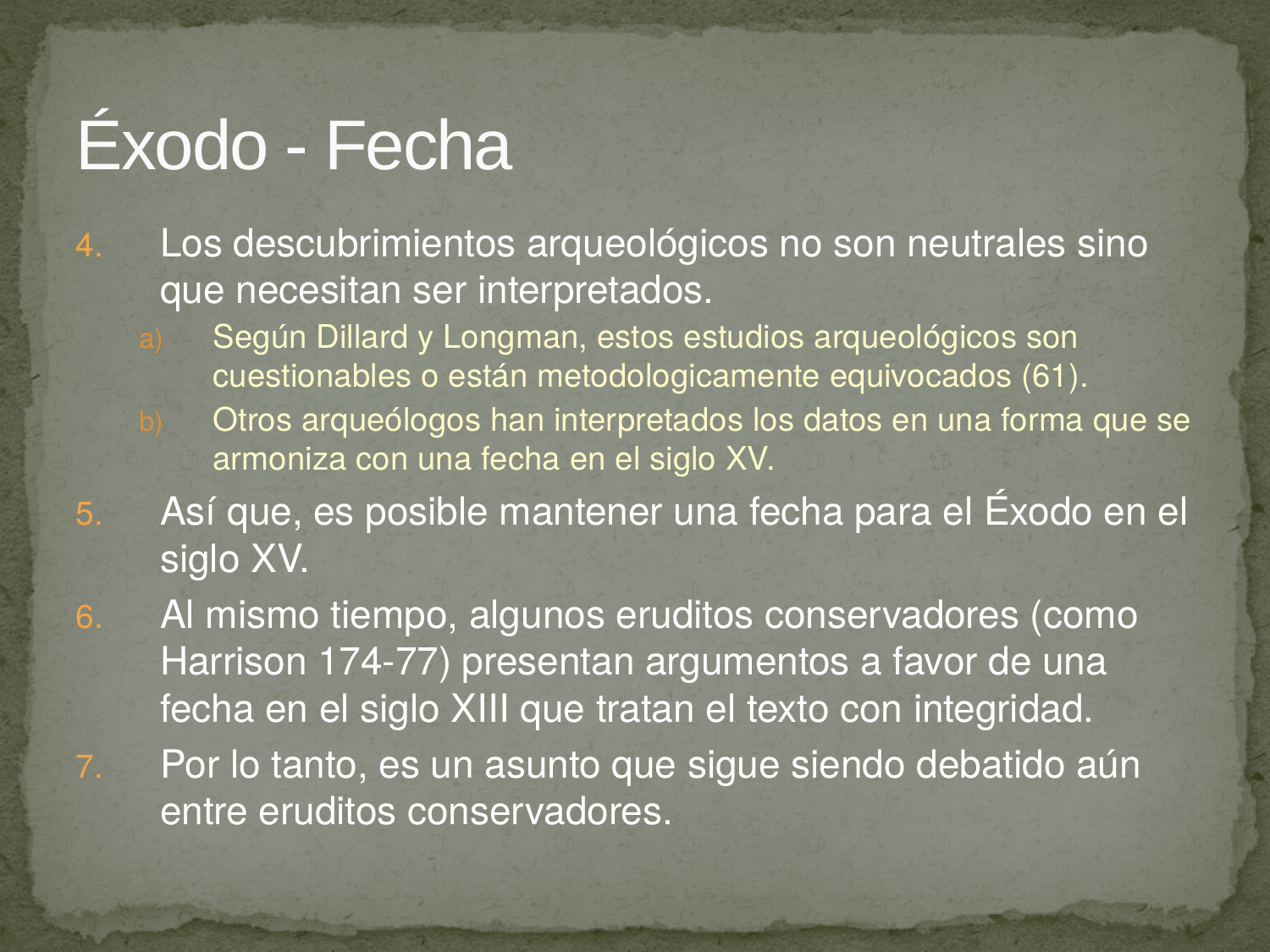

# Éxodo - Fecha
Los descubrimientos arqueológicos no son neutrales sino que necesitan ser interpretados.
Según Dillard y Longman, estos estudios arqueológicos son cuestionables o están metodologicamente equivocados (61).
Otros arqueólogos han interpretados los datos en una forma que se armoniza con una fecha en el siglo XV.
Así que, es posible mantener una fecha para el Éxodo en el siglo XV.
Al mismo tiempo, algunos eruditos conservadores (como Harrison 174-77) presentan argumentos a favor de una fecha en el siglo XIII que tratan el texto con integridad.
Por lo tanto, es un asunto que sigue siendo debatido aún entre eruditos conservadores.